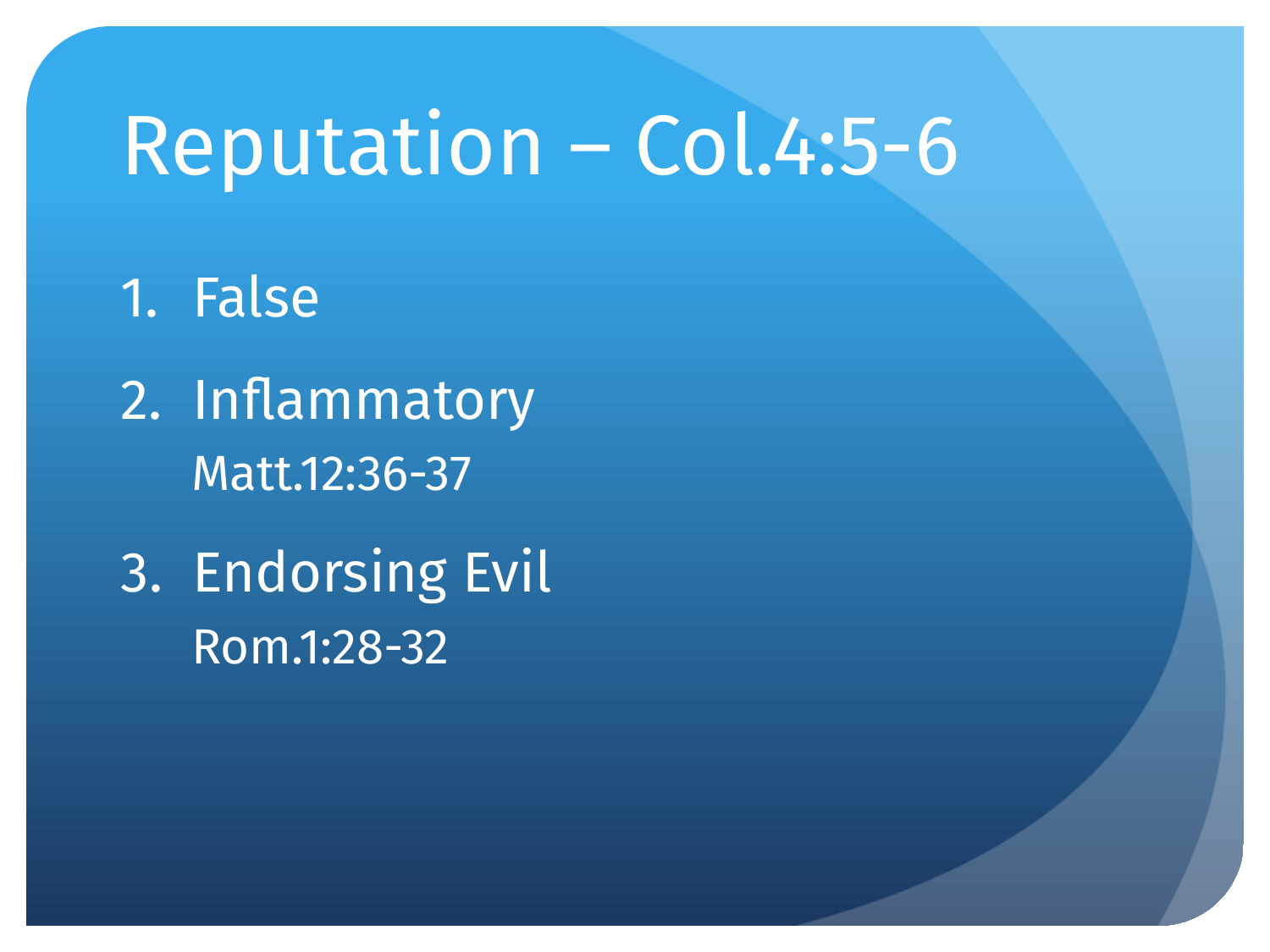

# Reputation – Col.4:5-6
False
Inflammatory
Matt.12:36-37
Endorsing Evil
Rom.1:28-32